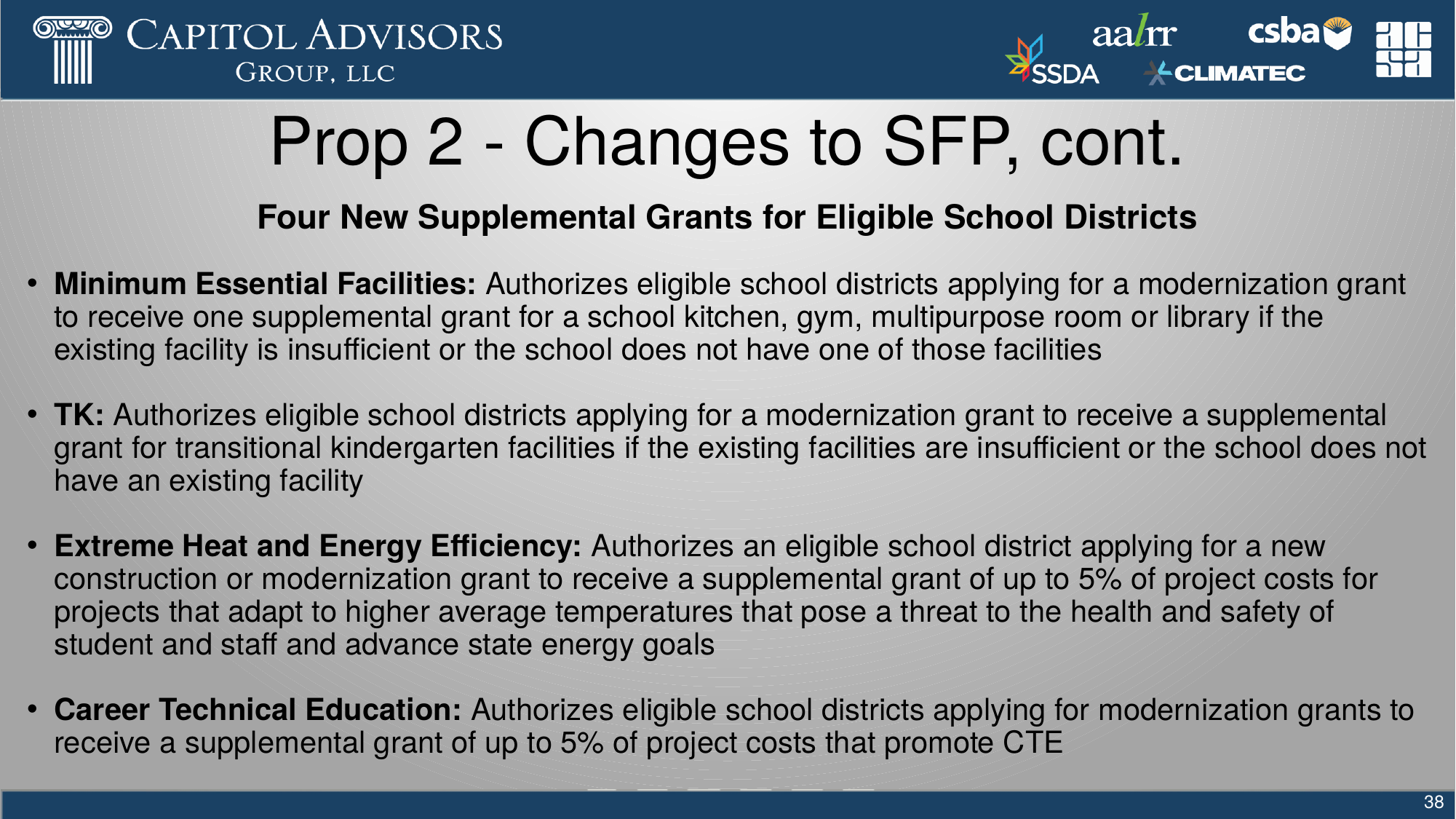

# Prop 2 - Changes to SFP, cont.
Four New Supplemental Grants for Eligible School Districts

Minimum Essential Facilities: Authorizes eligible school districts applying for a modernization grant to receive one supplemental grant for a school kitchen, gym, multipurpose room or library if the existing facility is insufficient or the school does not have one of those facilities

TK: Authorizes eligible school districts applying for a modernization grant to receive a supplemental grant for transitional kindergarten facilities if the existing facilities are insufficient or the school does not have an existing facility

Extreme Heat and Energy Efficiency: Authorizes an eligible school district applying for a new construction or modernization grant to receive a supplemental grant of up to 5% of project costs for projects that adapt to higher average temperatures that pose a threat to the health and safety of student and staff and advance state energy goals

Career Technical Education: Authorizes eligible school districts applying for modernization grants to receive a supplemental grant of up to 5% of project costs that promote CTE

38